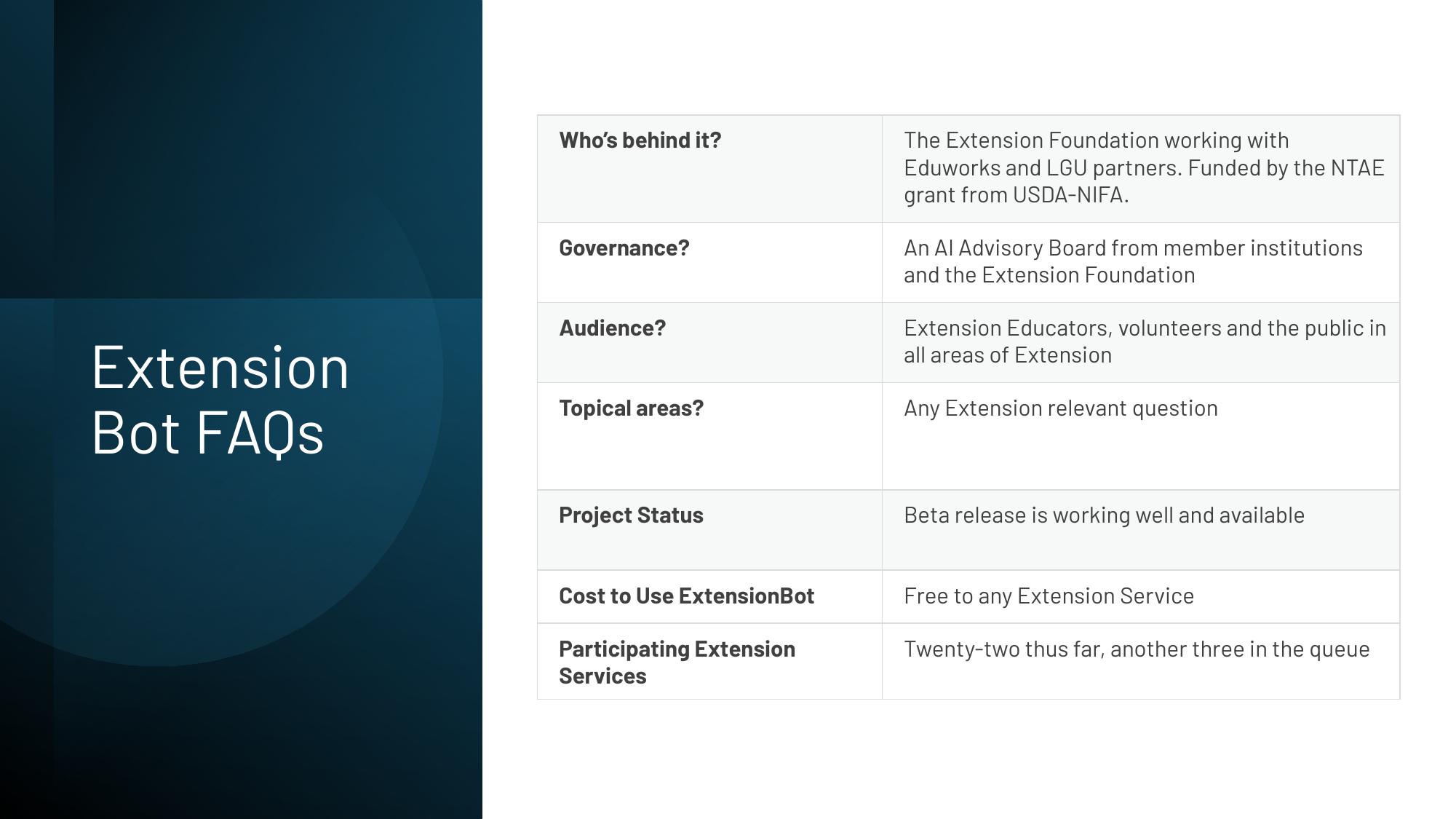

|  |  |
| --- | --- |
| Who’s behind it? | The Extension Foundation working with Eduworks and LGU partners. Funded by the NTAE grant from USDA-NIFA. |
| Governance? | An AI Advisory Board from member institutions and the Extension Foundation |
| Audience? | Extension Educators, volunteers and the public in all areas of Extension |
| Topical areas? | Any Extension relevant question |
| Project Status | Beta release is working well and available |
| Cost to Use ExtensionBot | Free to any Extension Service |
| Participating Extension Services | Twenty-two thus far, another three in the queue |

# Extension Bot FAQs